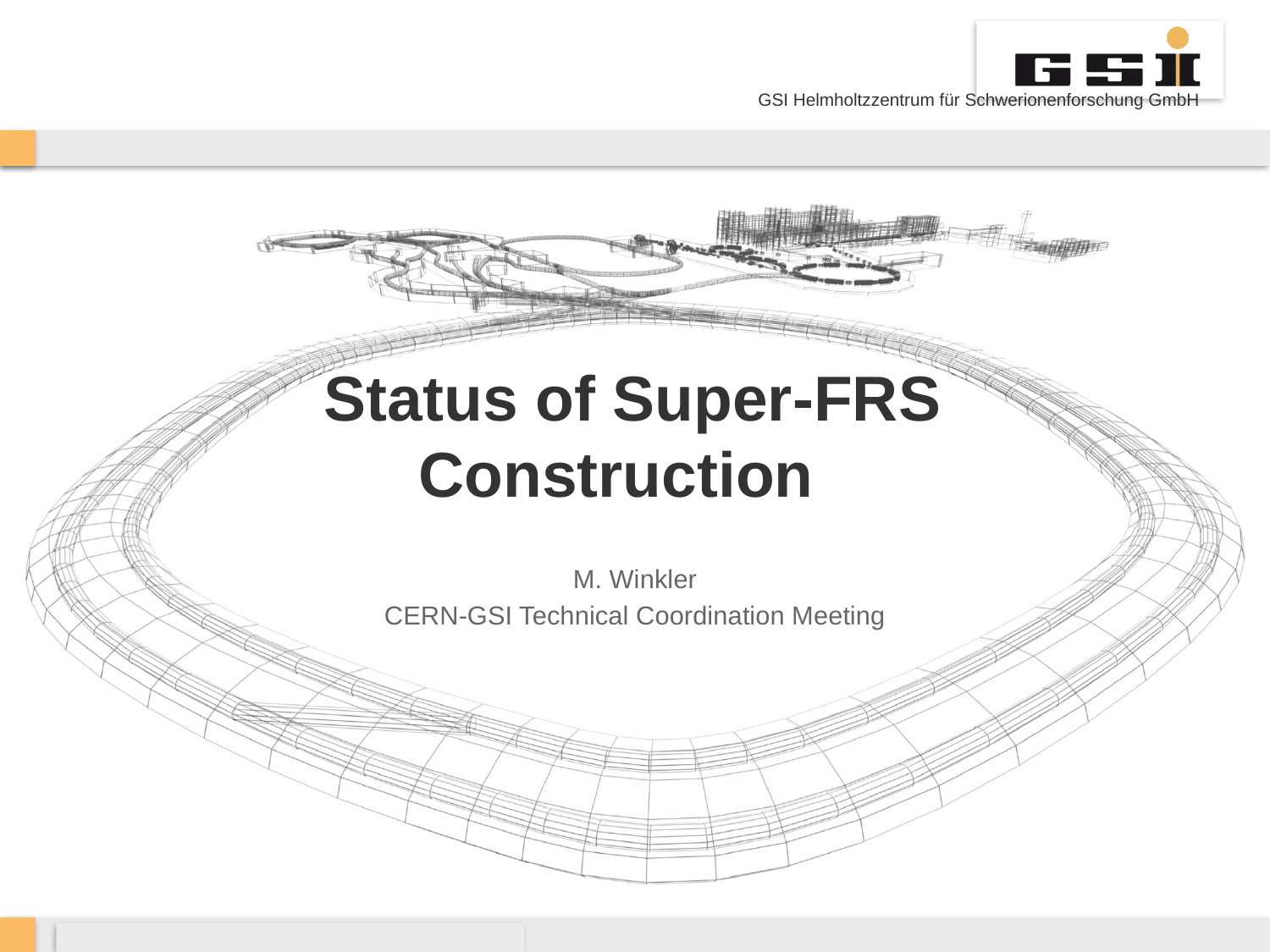

# Status of Super-FRS Construction
M. Winkler
CERN-GSI Technical Coordination Meeting